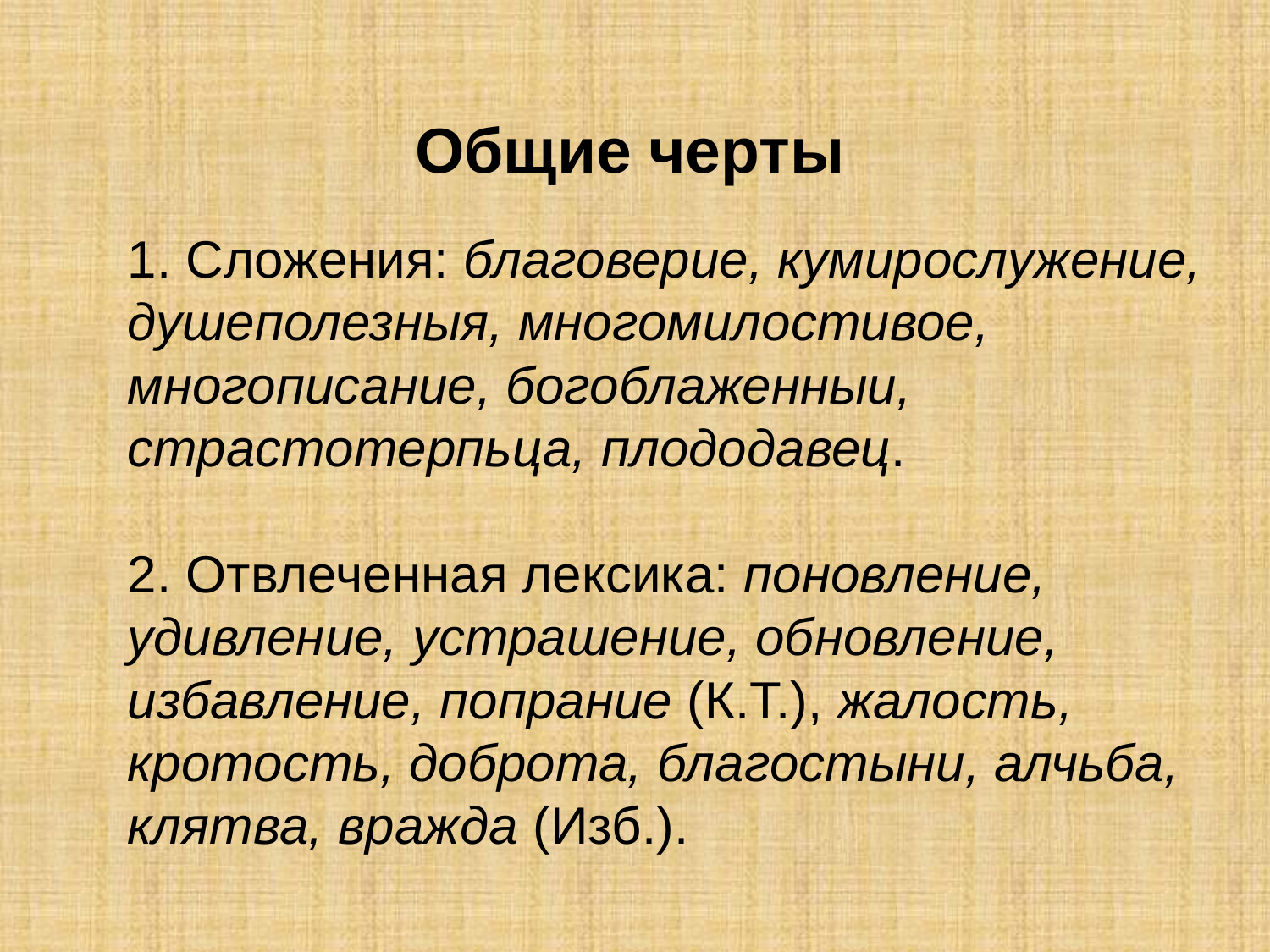

Общие черты
# 1. Сложения: благоверие, кумирослужение, душеполезныя, многомилостивое, многописание, богоблаженныи, страстотерпьца, плододавец. 2. Отвлеченная лексика: поновление, удивление, устрашение, обновление, избавление, попрание (К.Т.), жалость, кротость, доброта, благостыни, алчьба, клятва, вражда (Изб.).